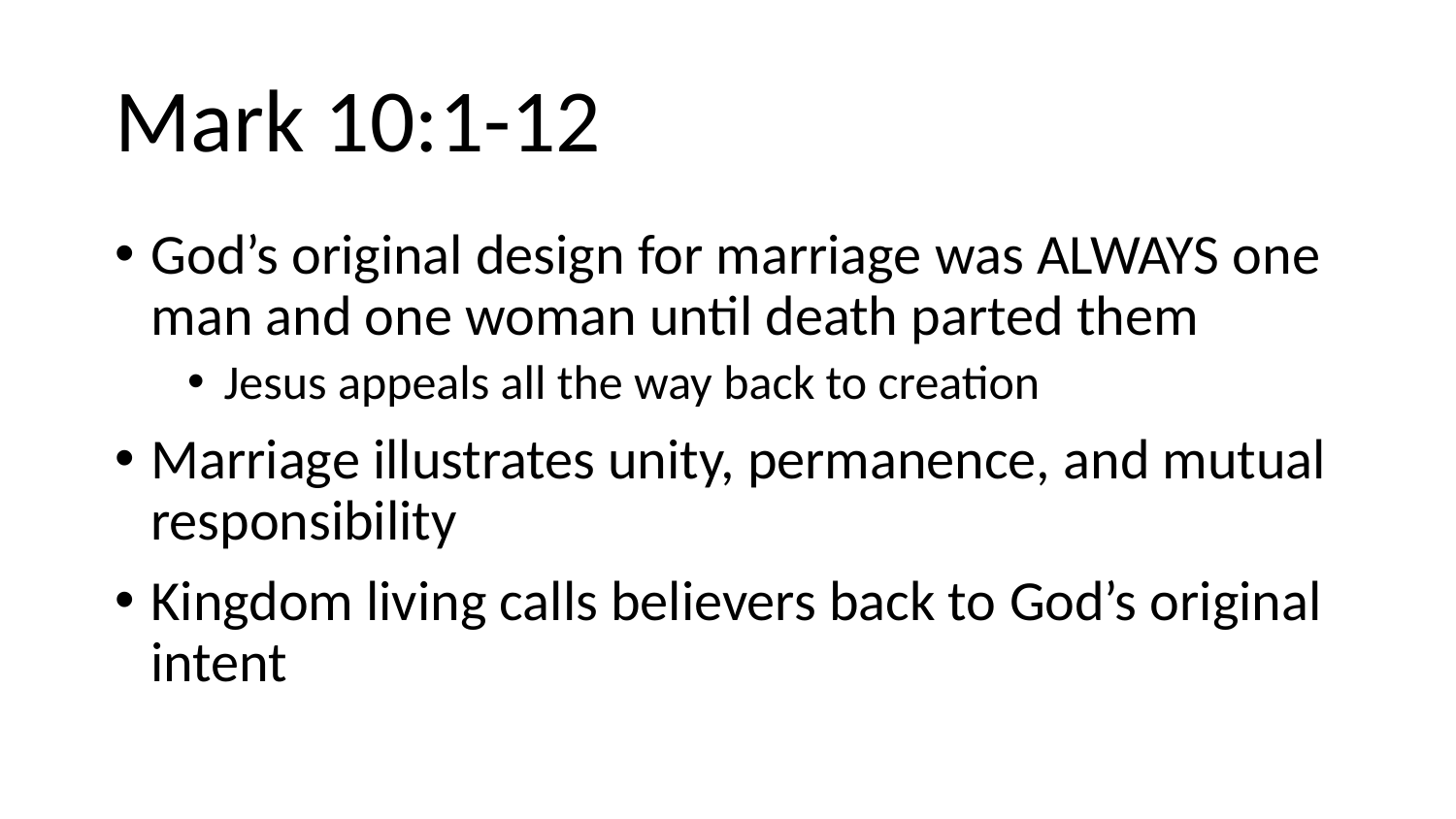

# Mark 10:1-12
God’s original design for marriage was ALWAYS one man and one woman until death parted them
Jesus appeals all the way back to creation
Marriage illustrates unity, permanence, and mutual responsibility
Kingdom living calls believers back to God’s original intent